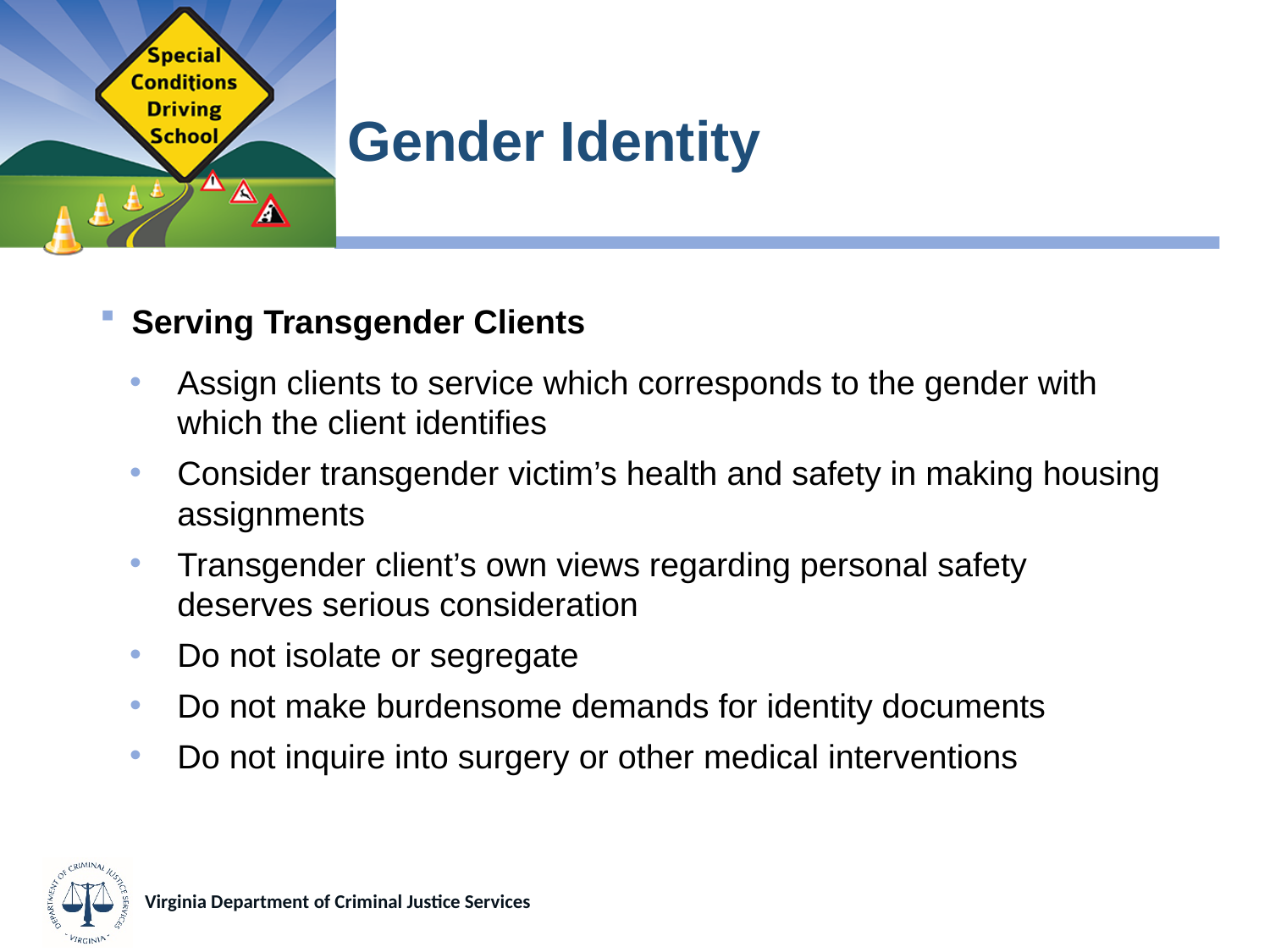

# Gender Identity
Serving Transgender Clients
Assign clients to service which corresponds to the gender with which the client identifies
Consider transgender victim’s health and safety in making housing assignments
Transgender client’s own views regarding personal safety deserves serious consideration
Do not isolate or segregate
Do not make burdensome demands for identity documents
Do not inquire into surgery or other medical interventions

Virginia Department of Criminal Justice Services